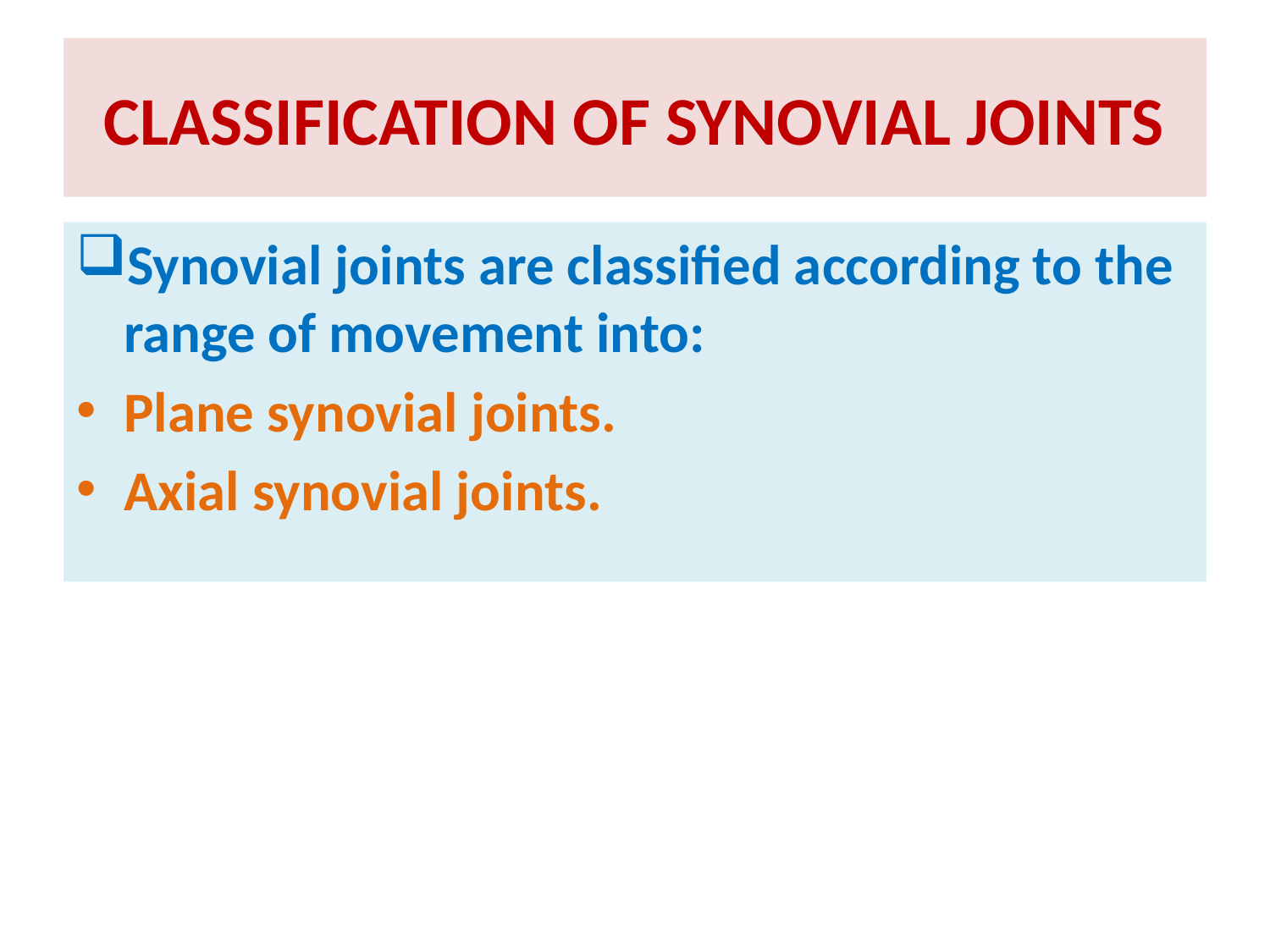

# CLASSIFICATION OF SYNOVIAL JOINTS
Synovial joints are classified according to the range of movement into:
Plane synovial joints.
Axial synovial joints.